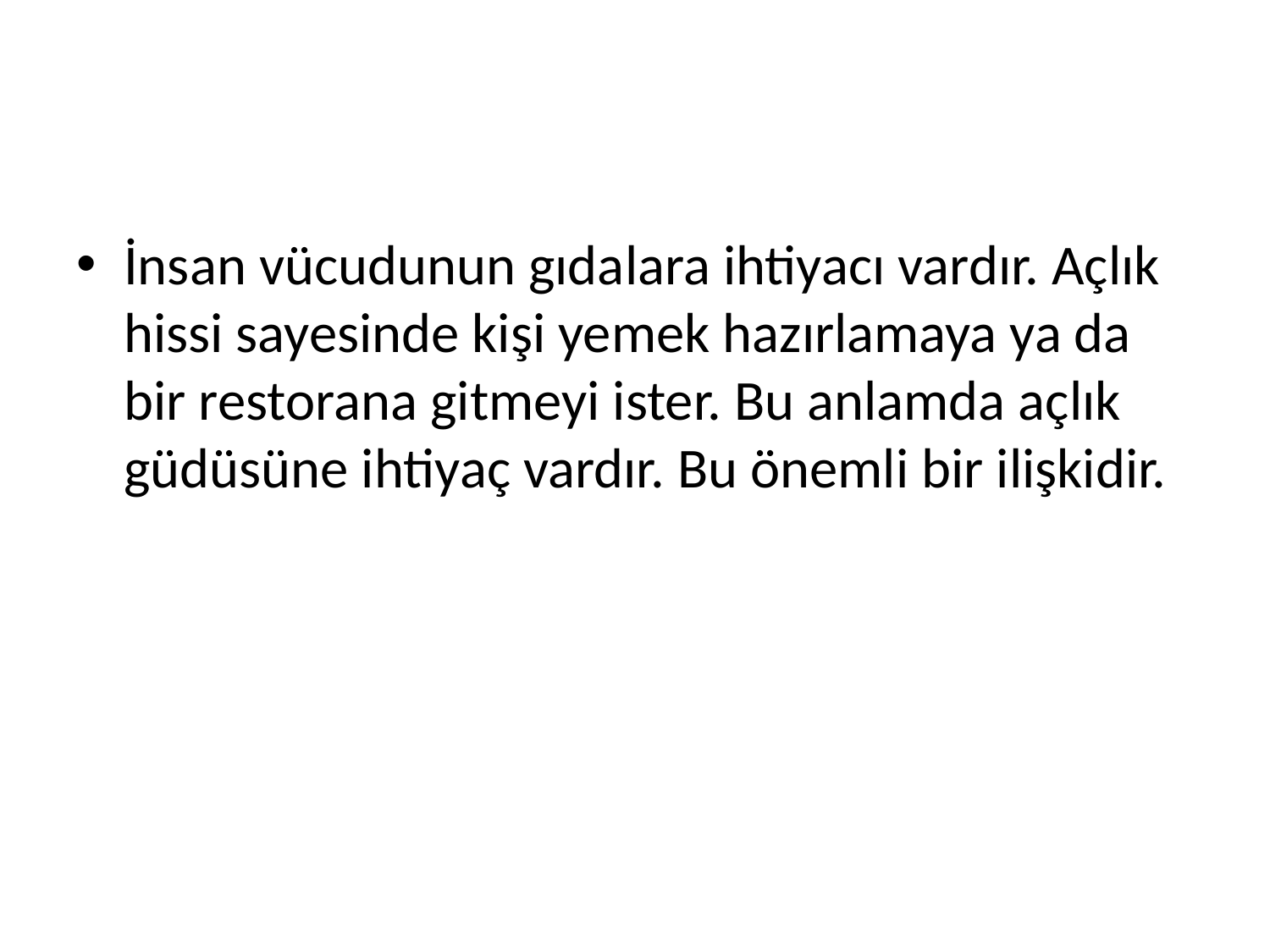

#
İnsan vücudunun gıdalara ihtiyacı vardır. Açlık hissi sayesinde kişi yemek hazırlamaya ya da bir restorana gitmeyi ister. Bu anlamda açlık güdüsüne ihtiyaç vardır. Bu önemli bir ilişkidir.